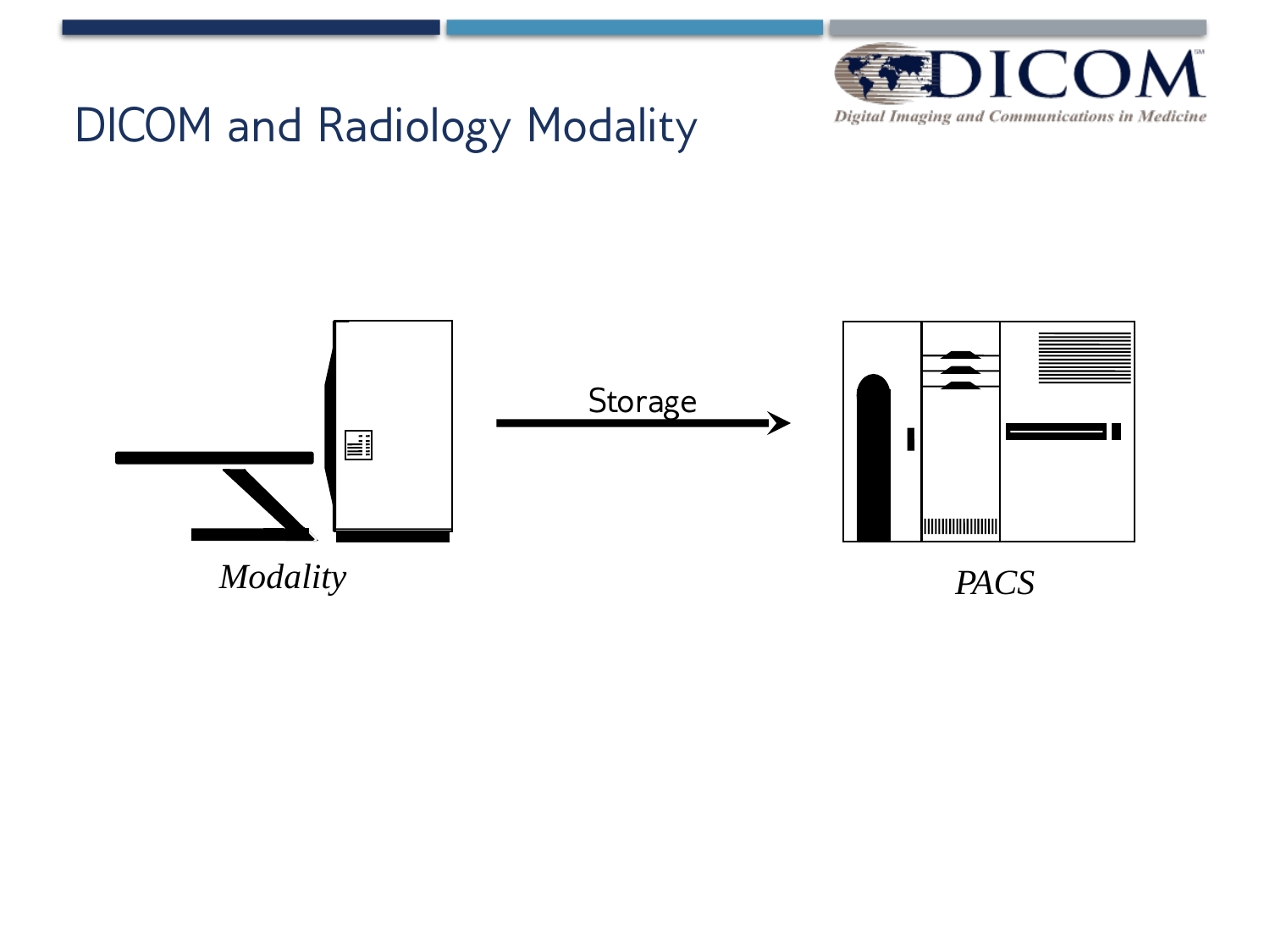

# DICOM and Radiology Modality

Modality

PACS
Storage